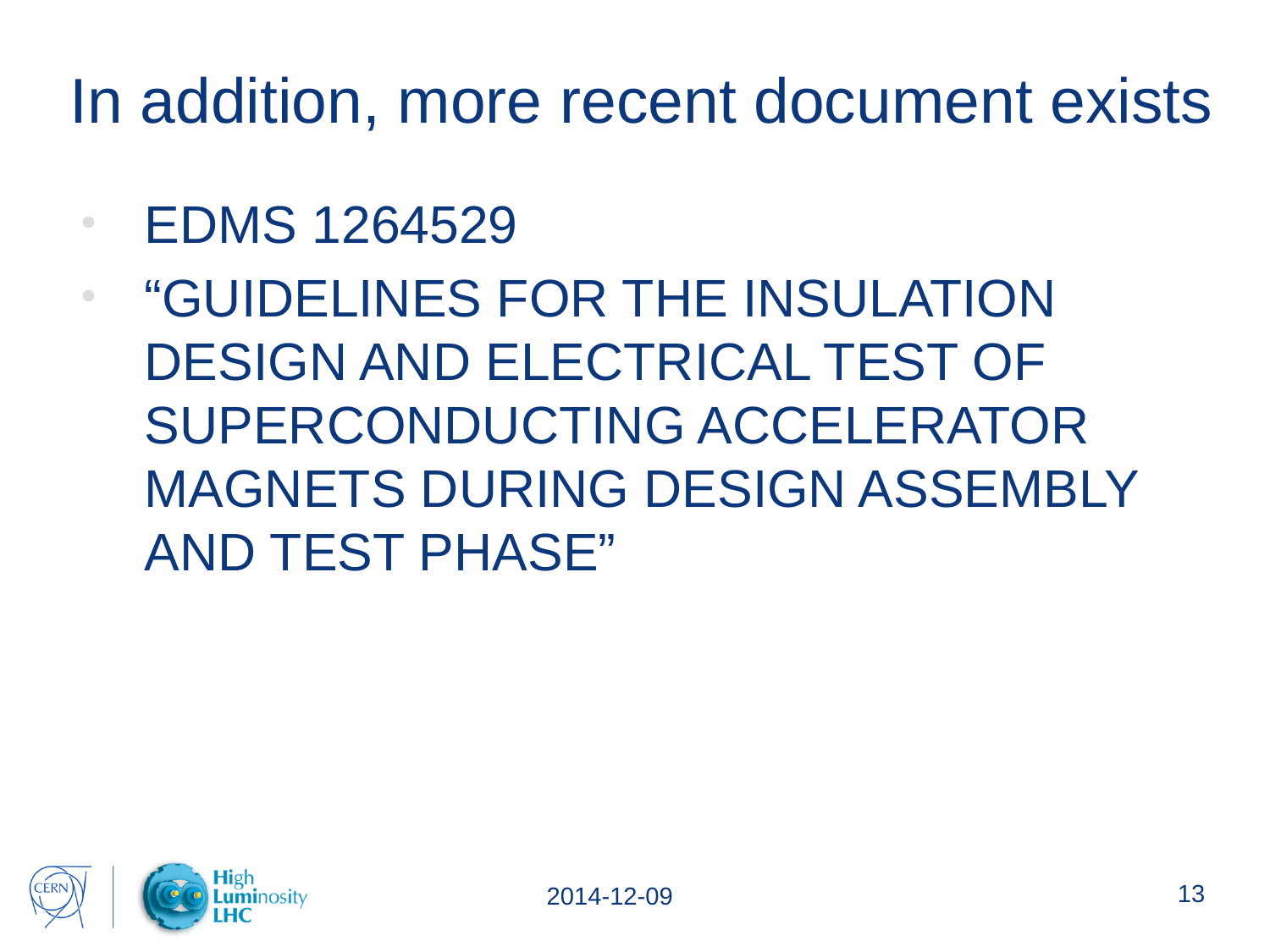

# In addition, more recent document exists
EDMS 1264529
“GUIDELINES FOR THE INSULATION DESIGN AND ELECTRICAL TEST OF SUPERCONDUCTING ACCELERATOR MAGNETS DURING DESIGN ASSEMBLY AND TEST PHASE”